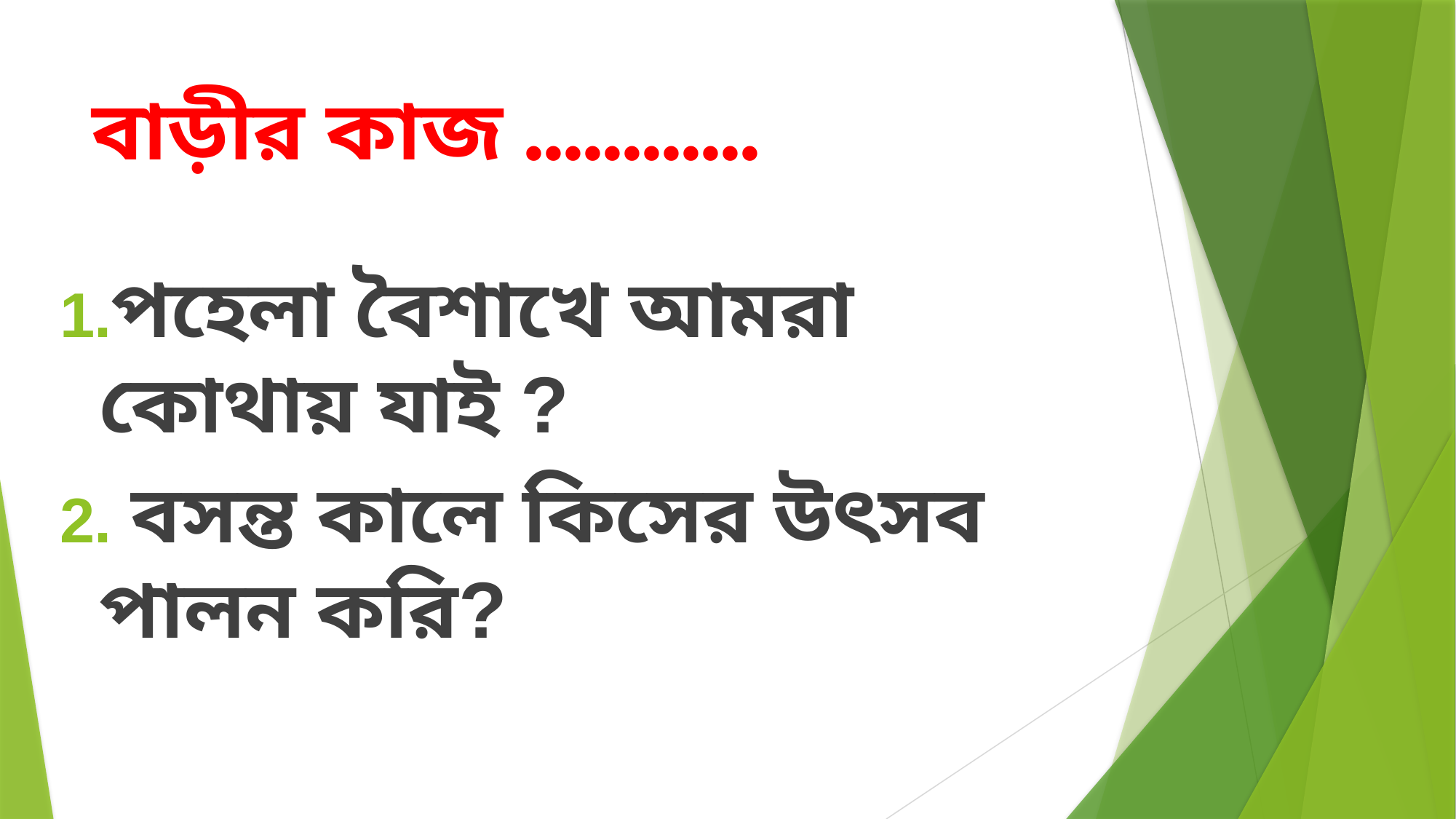

# বাড়ীর কাজ ............
পহেলা বৈশাখে আমরা কোথায় যাই ?
 বসন্ত কালে কিসের উৎসব পালন করি?